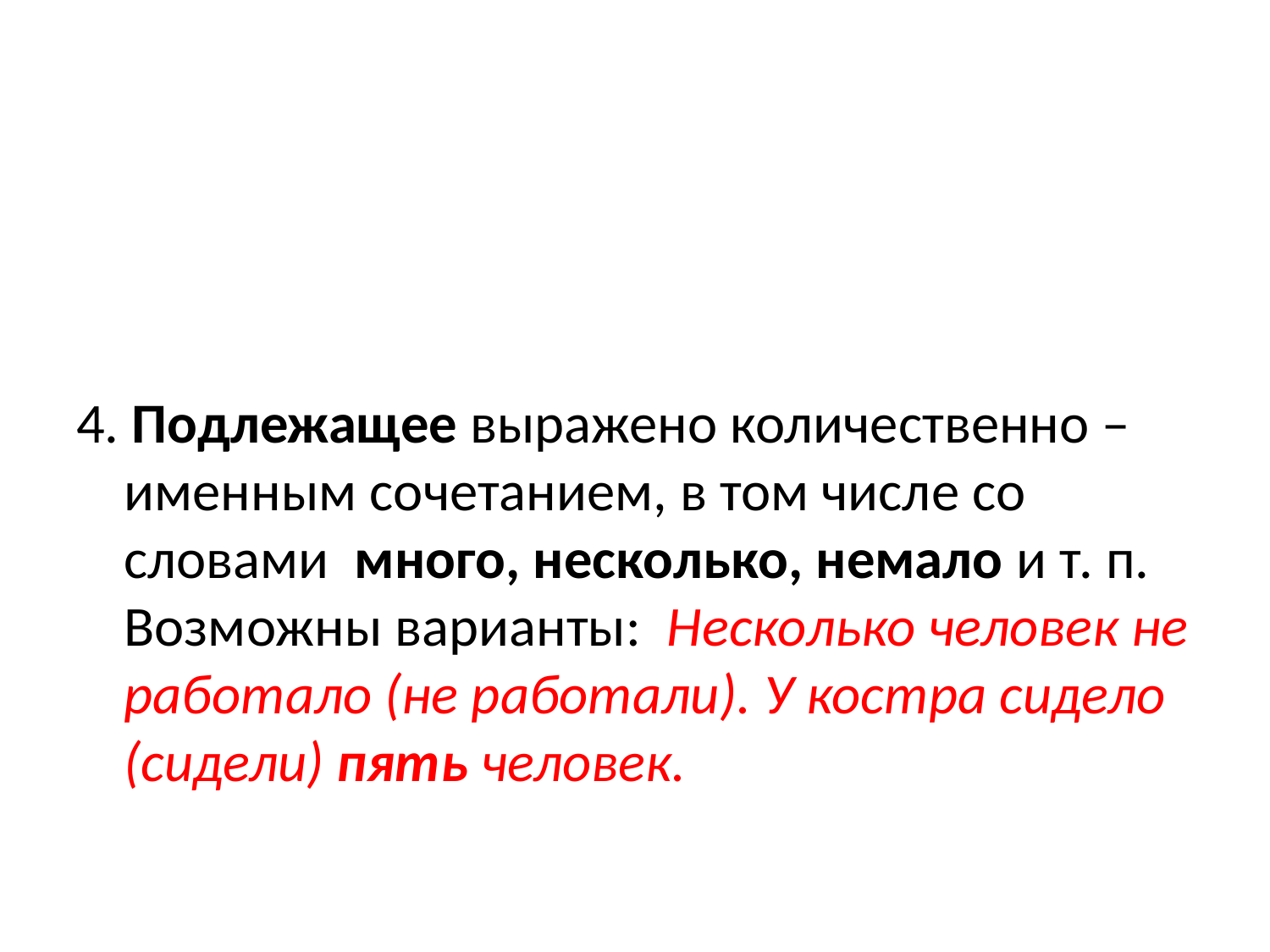

#

4. Подлежащее выражено количественно – именным сочетанием, в том числе со словами  много, несколько, немало и т. п.   Возможны варианты:  Несколько человек не работало (не работали). У костра сидело (сидели) пять человек.